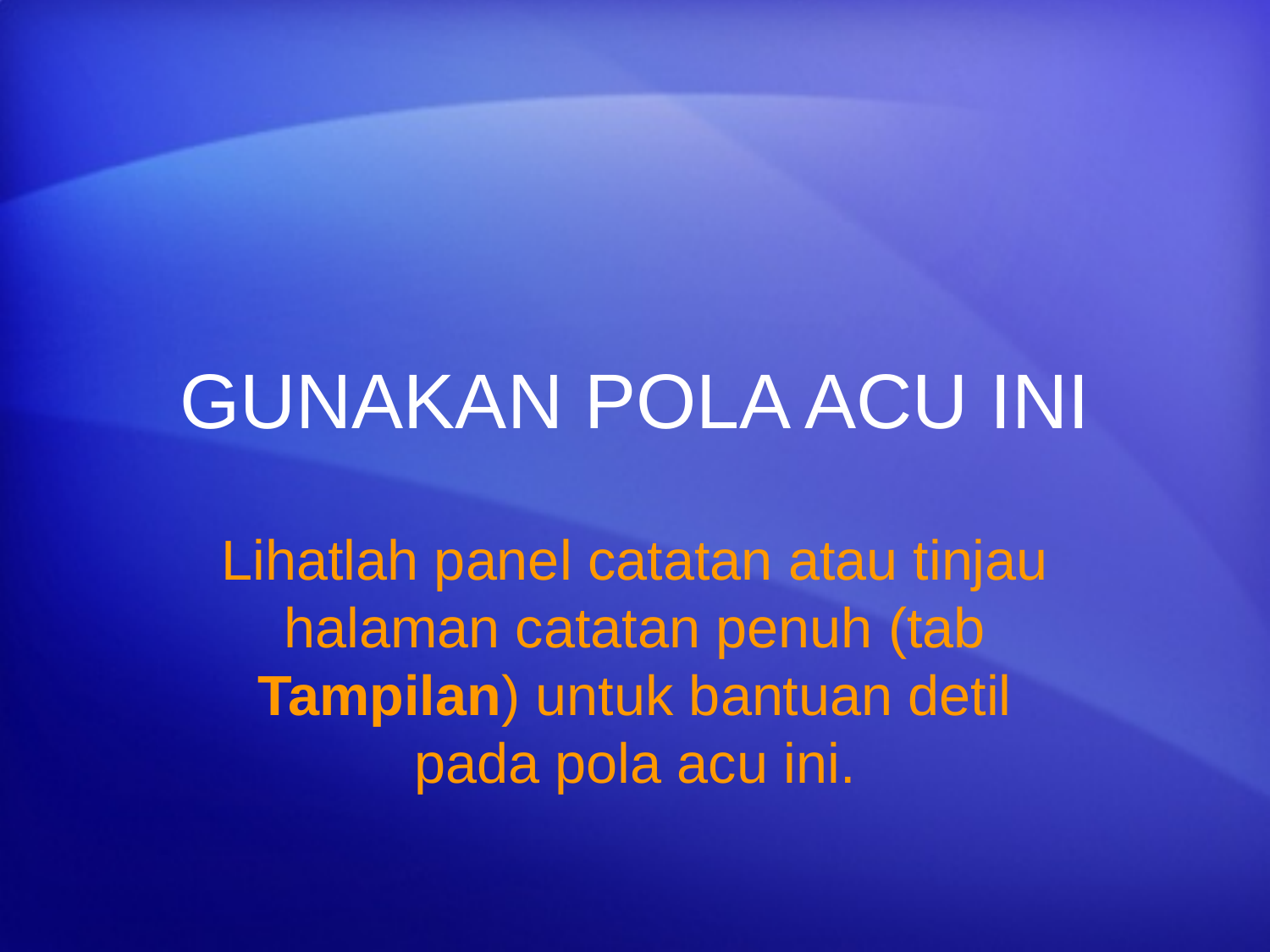

# GUNAKAN POLA ACU INI
Lihatlah panel catatan atau tinjau halaman catatan penuh (tab Tampilan) untuk bantuan detil pada pola acu ini.